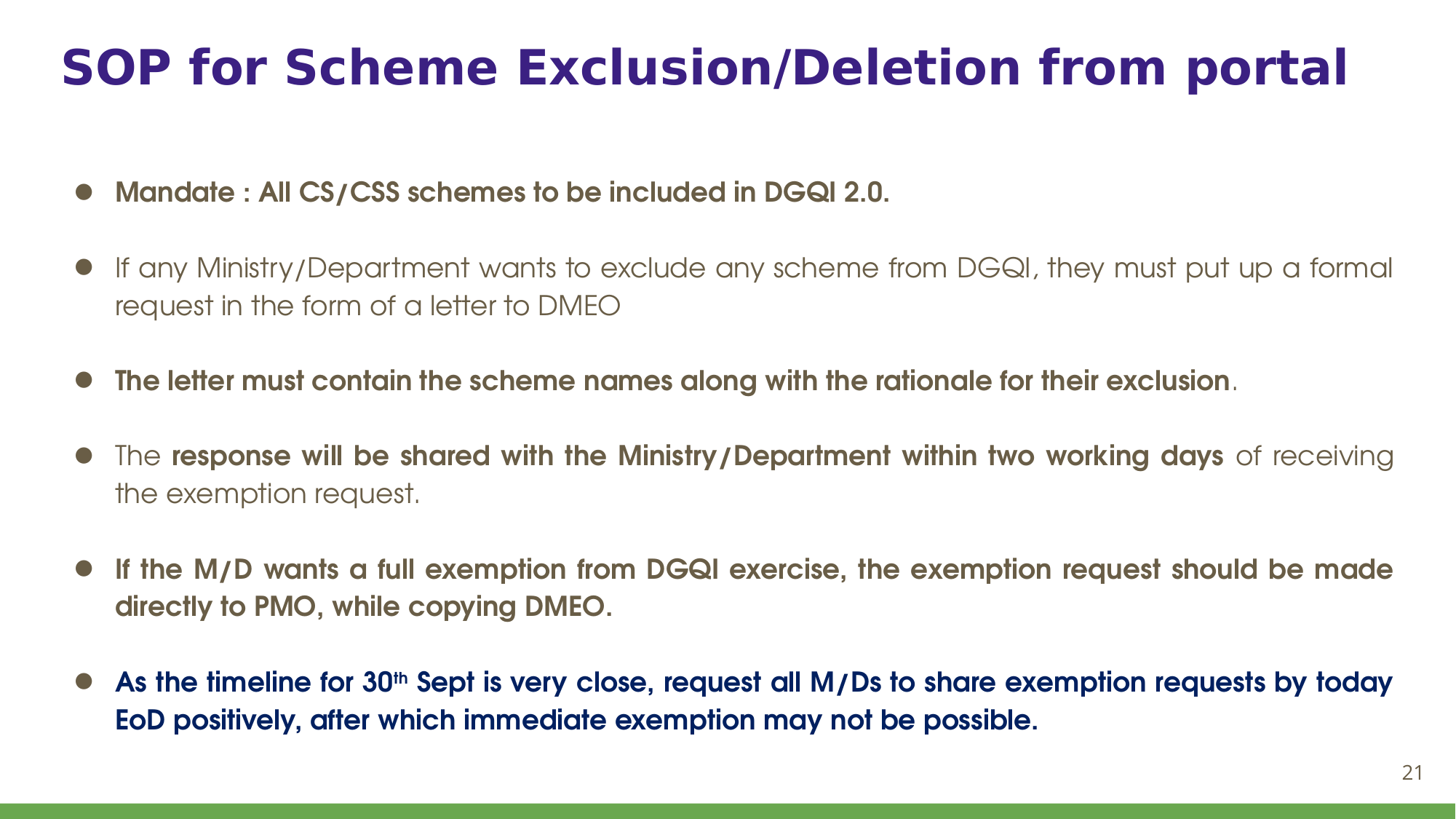

# SOP for Scheme Exclusion/Deletion from portal
Mandate : All CS/CSS schemes to be included in DGQI 2.0.

If any Ministry/Department wants to exclude any scheme from DGQI, they must put up a formal request in the form of a letter to DMEO

The letter must contain the scheme names along with the rationale for their exclusion.

The response will be shared with the Ministry/Department within two working days of receiving the exemption request.

If the M/D wants a full exemption from DGQI exercise, the exemption request should be made directly to PMO, while copying DMEO.

As the timeline for 30th Sept is very close, request all M/Ds to share exemption requests by today EoD positively, after which immediate exemption may not be possible.
21